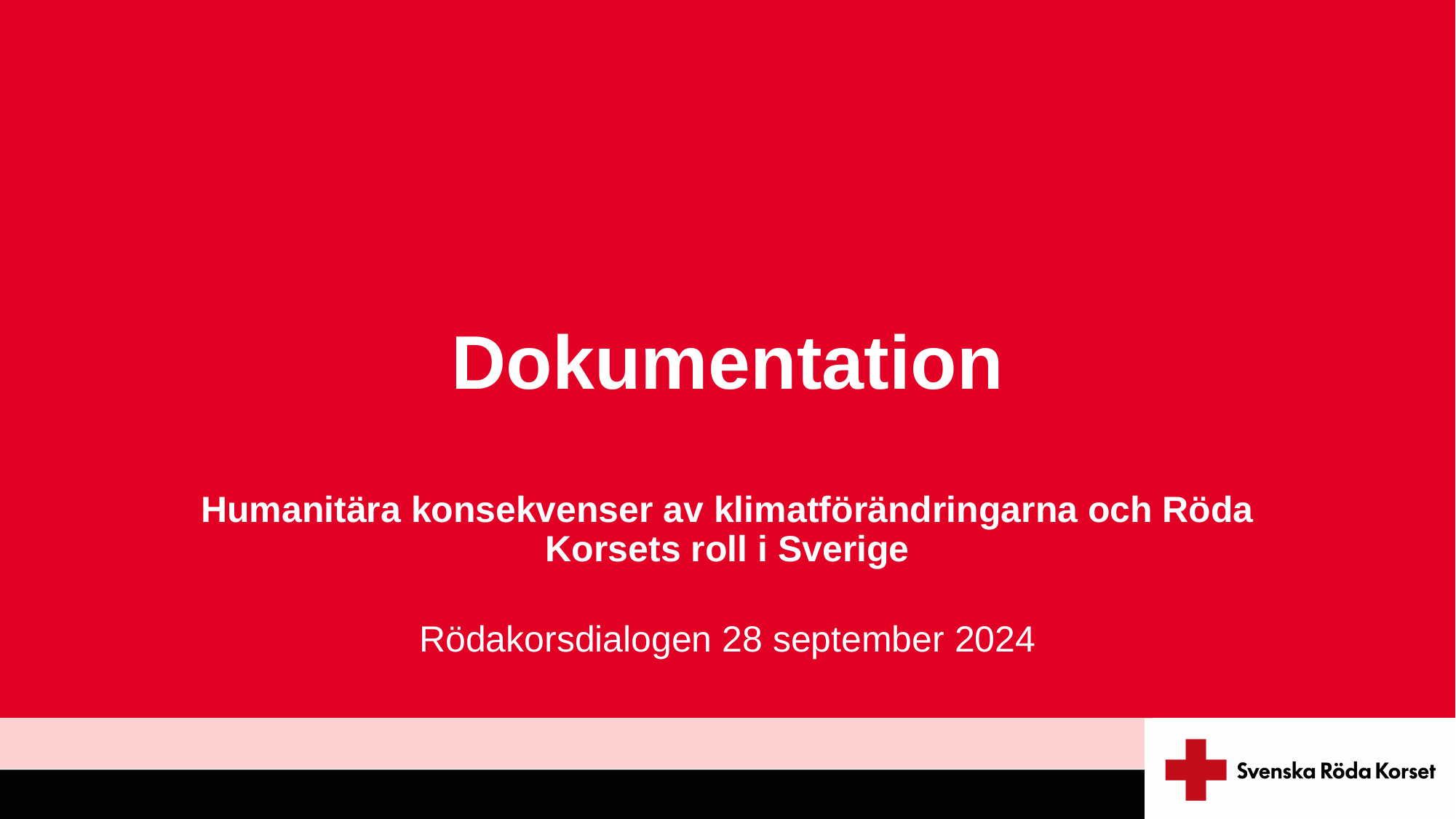

# Dokumentation
Humanitära konsekvenser av klimatförändringarna och Röda Korsets roll i Sverige
Rödakorsdialogen 28 september 2024